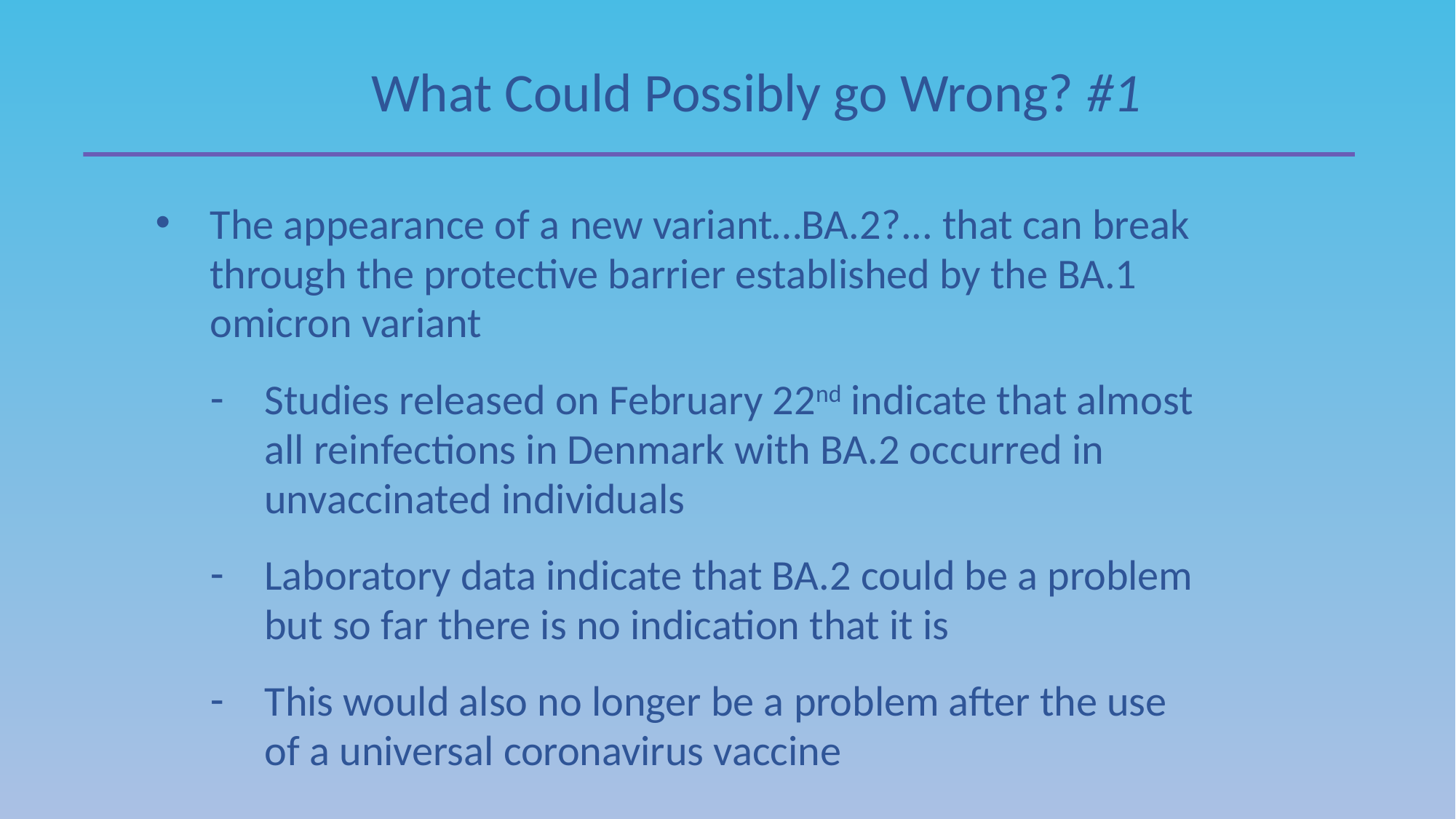

What Could Possibly go Wrong? #1
The appearance of a new variant…BA.2?... that can break through the protective barrier established by the BA.1 omicron variant
Studies released on February 22nd indicate that almost all reinfections in Denmark with BA.2 occurred in unvaccinated individuals
Laboratory data indicate that BA.2 could be a problem but so far there is no indication that it is
This would also no longer be a problem after the use of a universal coronavirus vaccine